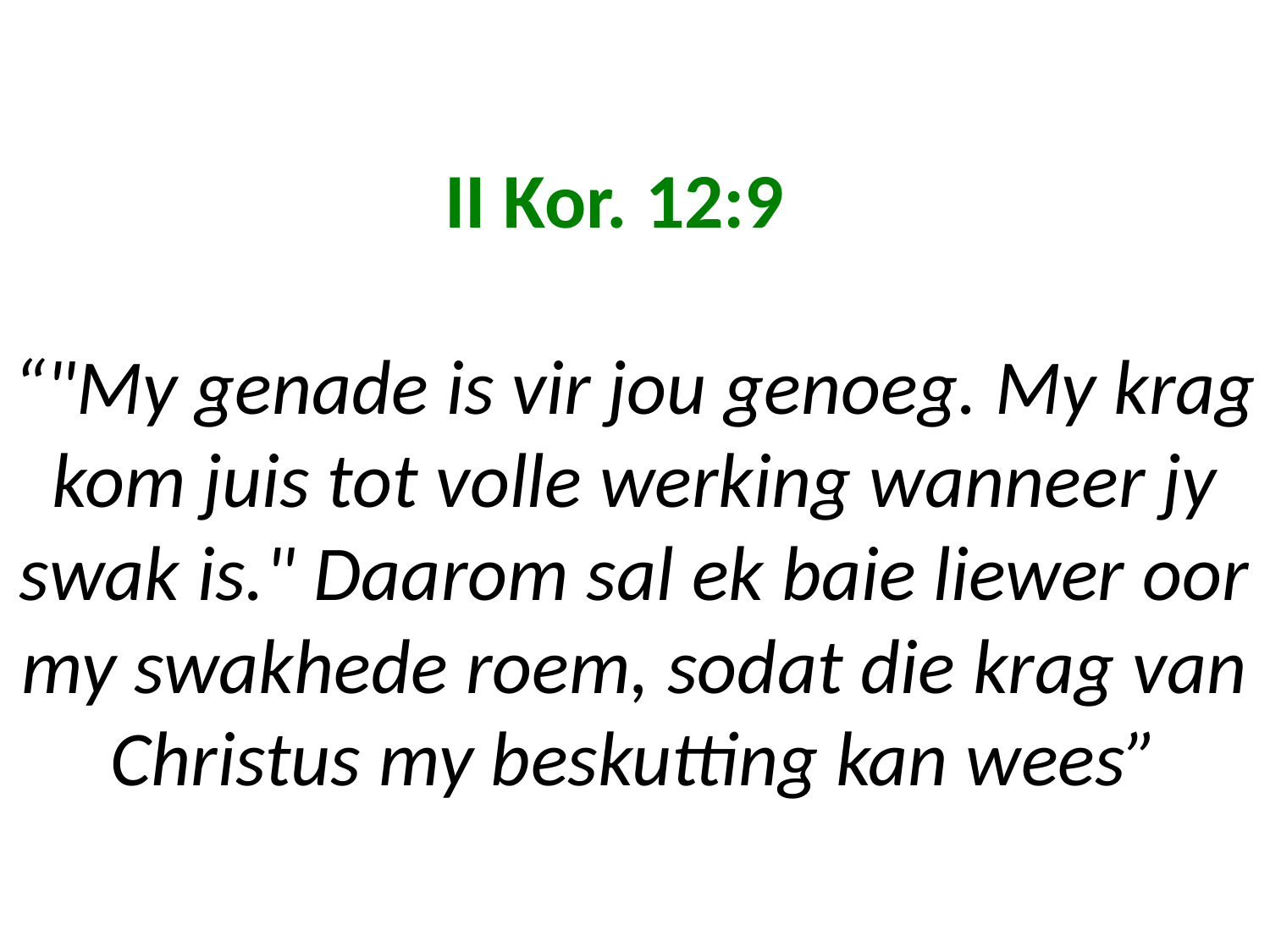

# II Kor. 12:9 “"My genade is vir jou genoeg. My krag kom juis tot volle werking wanneer jy swak is." Daarom sal ek baie liewer oor my swakhede roem, sodat die krag van Christus my beskutting kan wees”